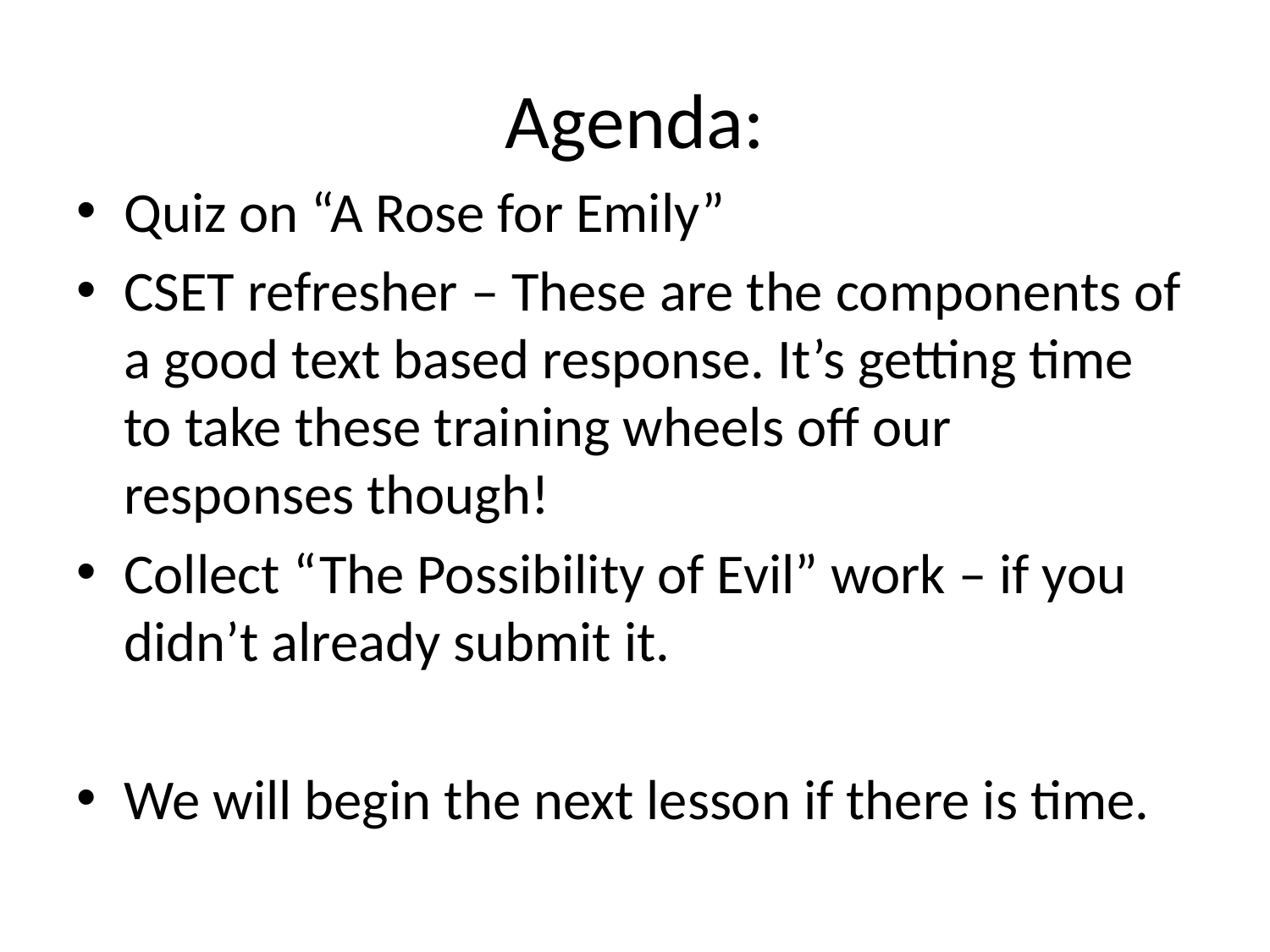

# Agenda:
Quiz on “A Rose for Emily”
CSET refresher – These are the components of a good text based response. It’s getting time to take these training wheels off our responses though!
Collect “The Possibility of Evil” work – if you didn’t already submit it.

We will begin the next lesson if there is time.